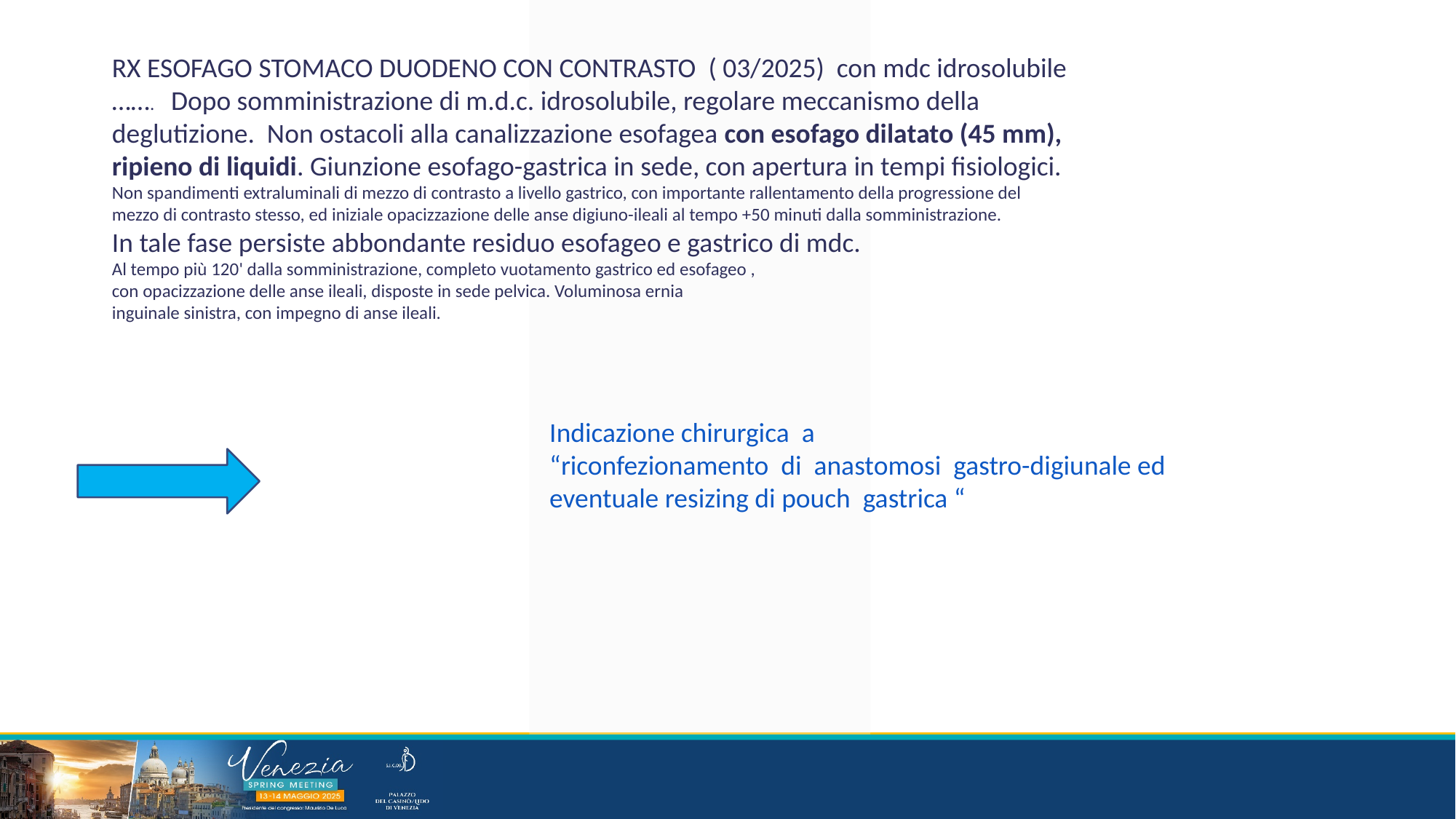

RX ESOFAGO STOMACO DUODENO CON CONTRASTO  ( 03/2025)  con mdc idrosolubile
…….    Dopo somministrazione di m.d.c. idrosolubile, regolare meccanismo della deglutizione.  Non ostacoli alla canalizzazione esofagea con esofago dilatato (45 mm), ripieno di liquidi. Giunzione esofago-gastrica in sede, con apertura in tempi fisiologici.
Non spandimenti extraluminali di mezzo di contrasto a livello gastrico, con importante rallentamento della progressione del mezzo di contrasto stesso, ed iniziale opacizzazione delle anse digiuno-ileali al tempo +50 minuti dalla somministrazione.
In tale fase persiste abbondante residuo esofageo e gastrico di mdc.
Al tempo più 120' dalla somministrazione, completo vuotamento gastrico ed esofageo ,
con opacizzazione delle anse ileali, disposte in sede pelvica. Voluminosa ernia
inguinale sinistra, con impegno di anse ileali.
Indicazione chirurgica  a
“riconfezionamento  di  anastomosi  gastro-digiunale ed
eventuale resizing di pouch  gastrica “